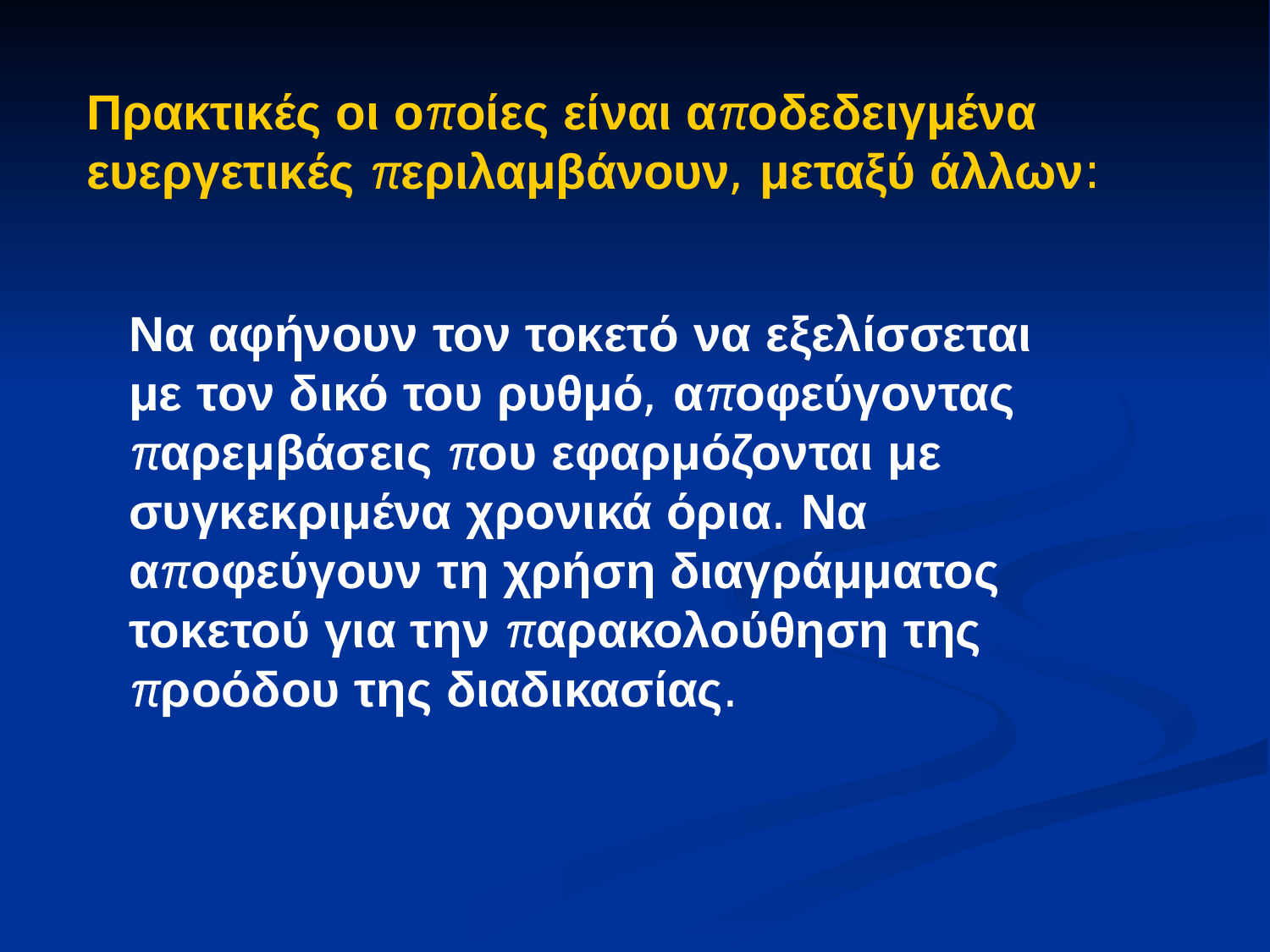

Πρακτικές οι οποίες είναι αποδεδειγμένα ευεργετικές περιλαμβάνουν, μεταξύ άλλων:
Να αφήνουν τον τοκετό να εξελίσσεται με τον δικό του ρυθμό, αποφεύγοντας παρεμβάσεις που εφαρμόζονται με συγκεκριμένα χρονικά όρια. Να αποφεύγουν τη χρήση διαγράμματος τοκετού για την παρακολούθηση της προόδου της διαδικασίας.